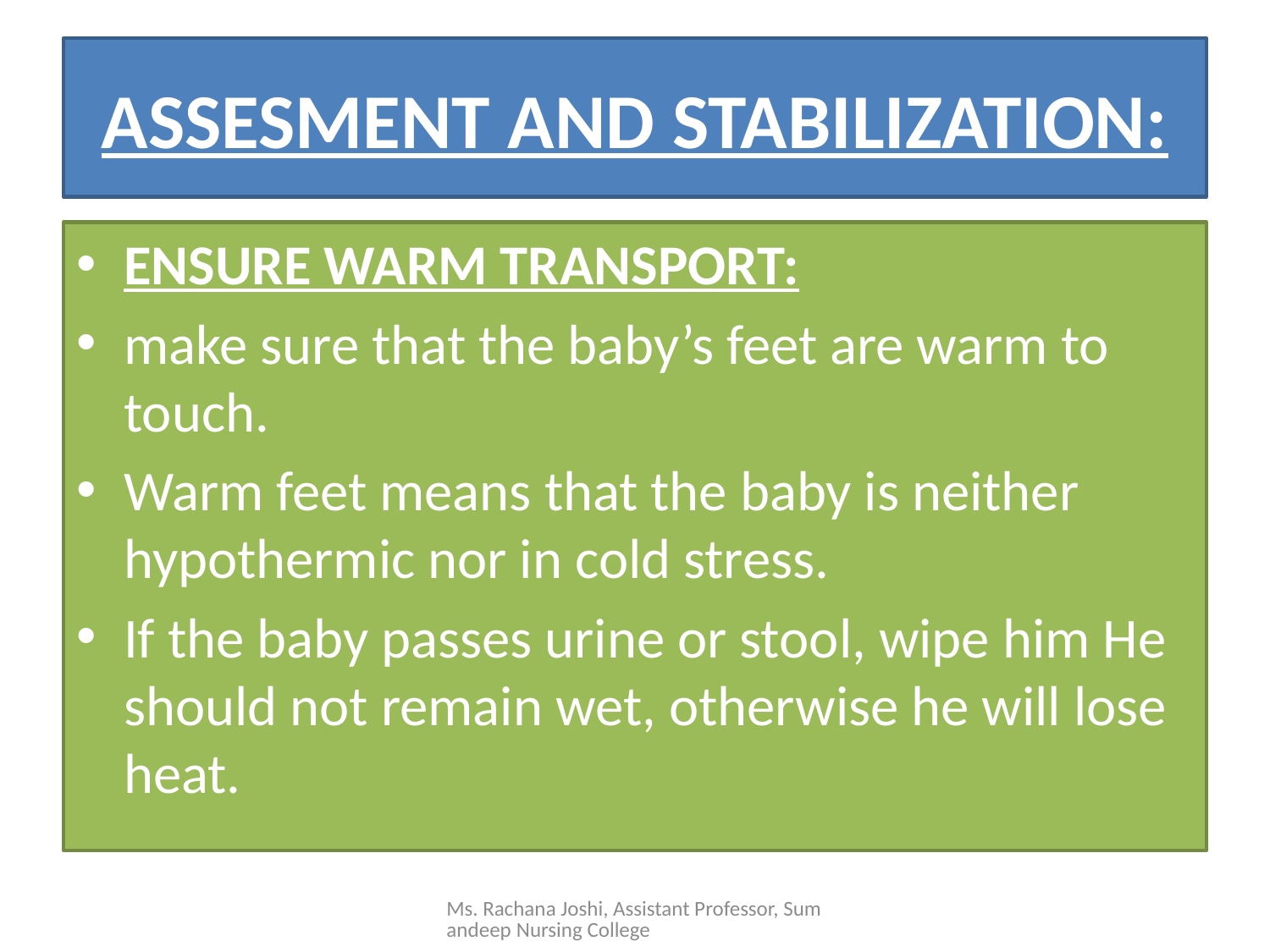

# ASSESMENT AND STABILIZATION:
ENSURE WARM TRANSPORT:
make sure that the baby’s feet are warm to touch.
Warm feet means that the baby is neither hypothermic nor in cold stress.
If the baby passes urine or stool, wipe him He should not remain wet, otherwise he will lose heat.

Ms. Rachana Joshi, Assistant Professor, Sumandeep Nursing College